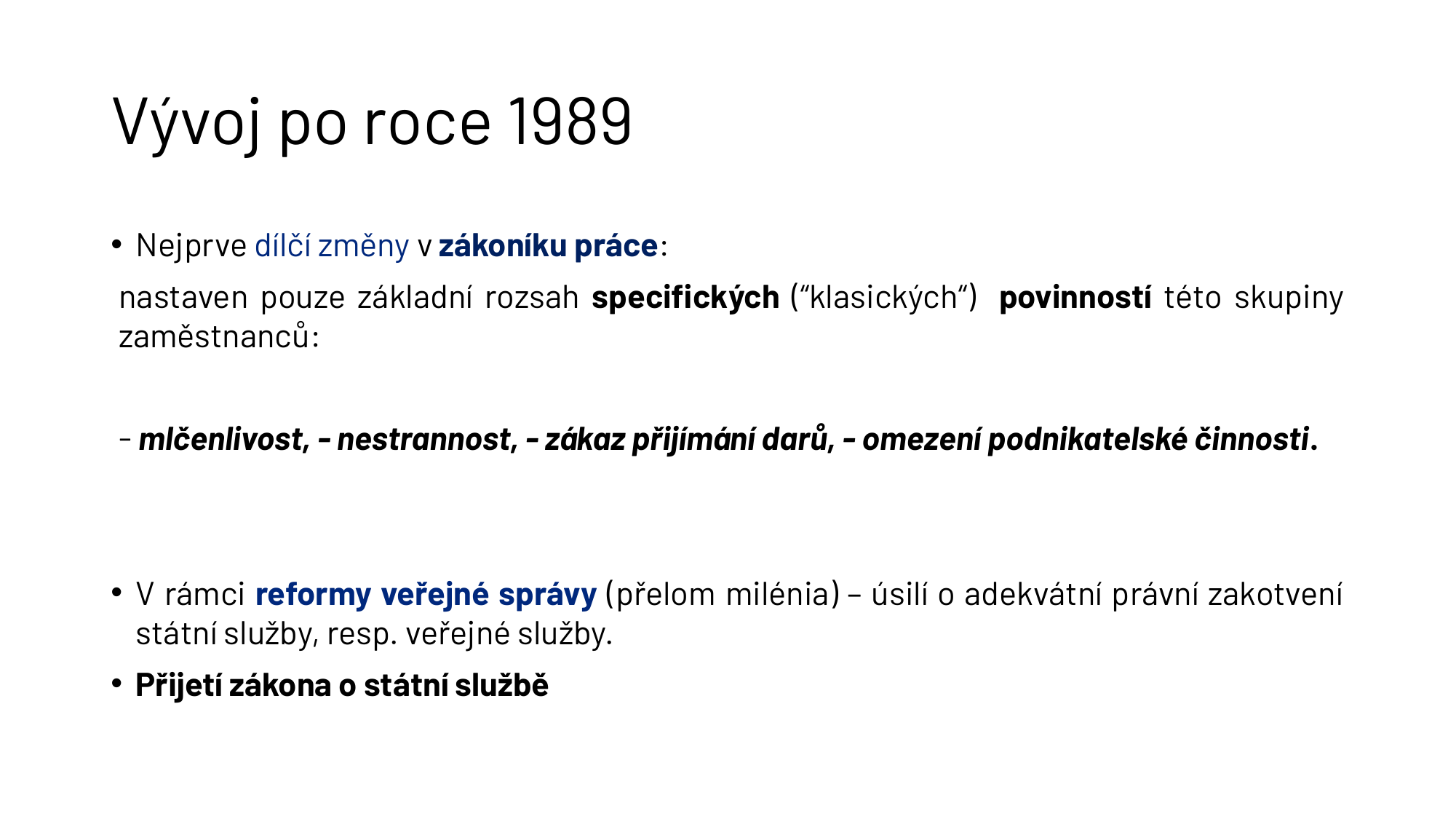

# Vývoj po roce 1989
Nejprve dílčí změny v zákoníku práce:
nastaven pouze základní rozsah specifických (“klasických“)  povinností této skupiny zaměstnanců:

- mlčenlivost, - nestrannost, - zákaz přijímání darů, - omezení podnikatelské činnosti.

V rámci reformy veřejné správy (přelom milénia) – úsilí o adekvátní právní zakotvení státní služby, resp. veřejné služby.
Přijetí zákona o státní službě